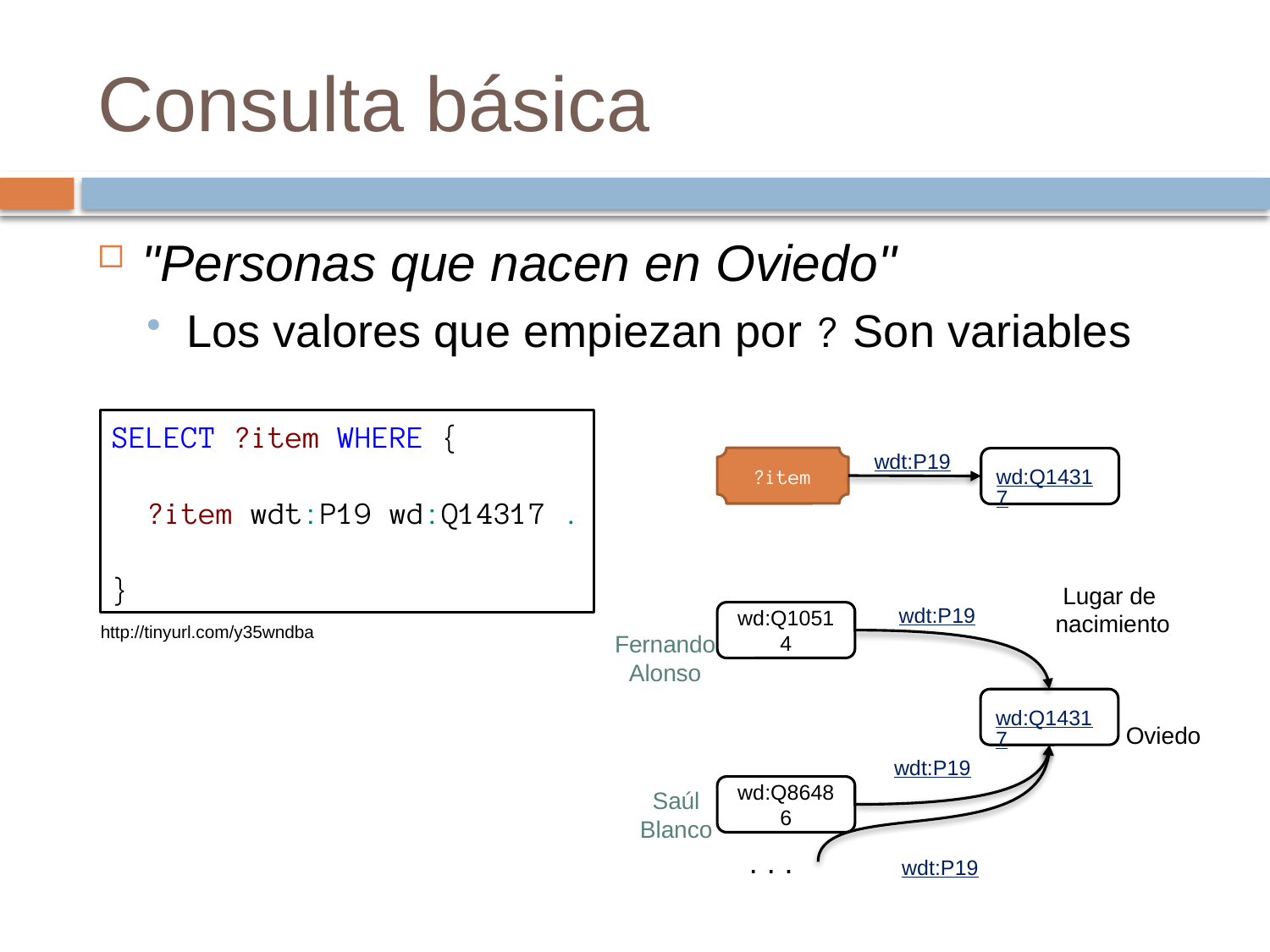

# Consulta básica
"Personas que nacen en Oviedo"
Los valores que empiezan por ? Son variables
SELECT ?item WHERE {

  ?item wdt:P19 wd:Q14317 .

}
wdt:P19
?item
wd:Q14317
Lugar de
nacimiento
wdt:P19
wd:Q10514
http://tinyurl.com/y35wndba
Fernando
Alonso
wd:Q14317
Oviedo
wdt:P19
wd:Q86486
Saúl
Blanco
. . .
wdt:P19